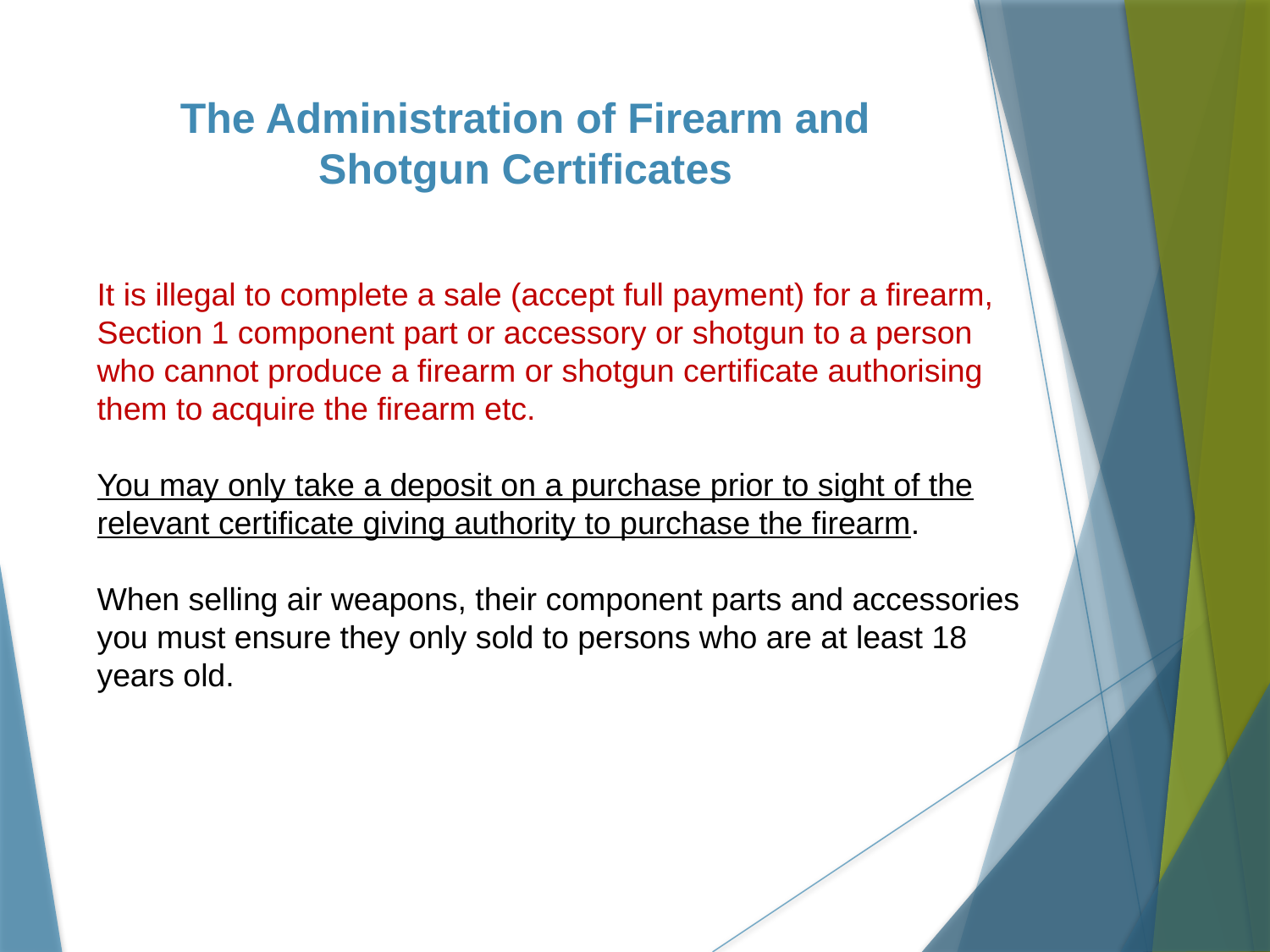

# The Administration of Firearm and Shotgun Certificates
It is illegal to complete a sale (accept full payment) for a firearm, Section 1 component part or accessory or shotgun to a person who cannot produce a firearm or shotgun certificate authorising them to acquire the firearm etc.

You may only take a deposit on a purchase prior to sight of the relevant certificate giving authority to purchase the firearm.

When selling air weapons, their component parts and accessories  you must ensure they only sold to persons who are at least 18 years old.